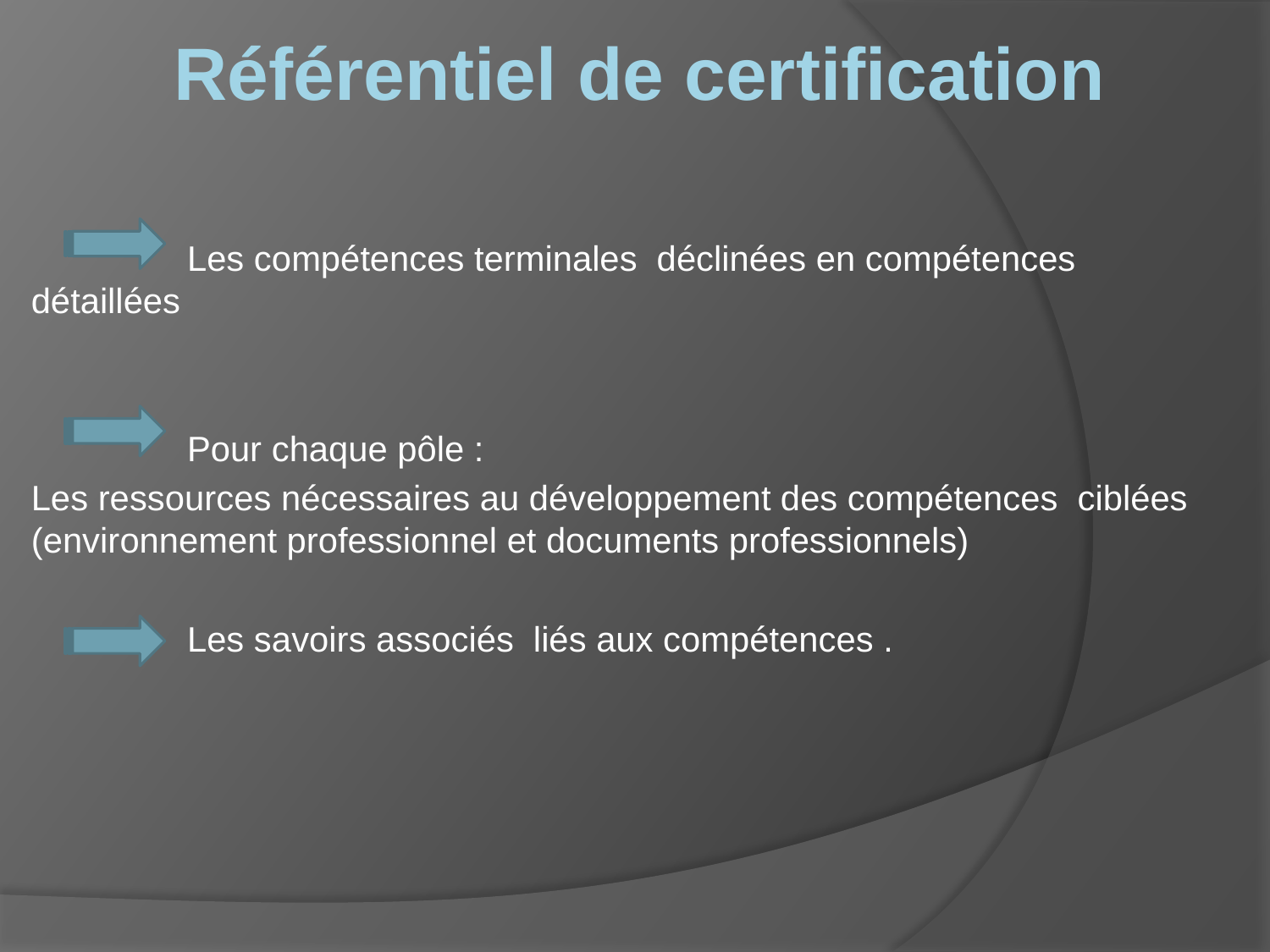

Référentiel de certification
                Les compétences terminales  déclinées en compétences détaillées

                Pour chaque pôle :
Les ressources nécessaires au développement des compétences  ciblées (environnement professionnel et documents professionnels)

                Les savoirs associés  liés aux compétences .